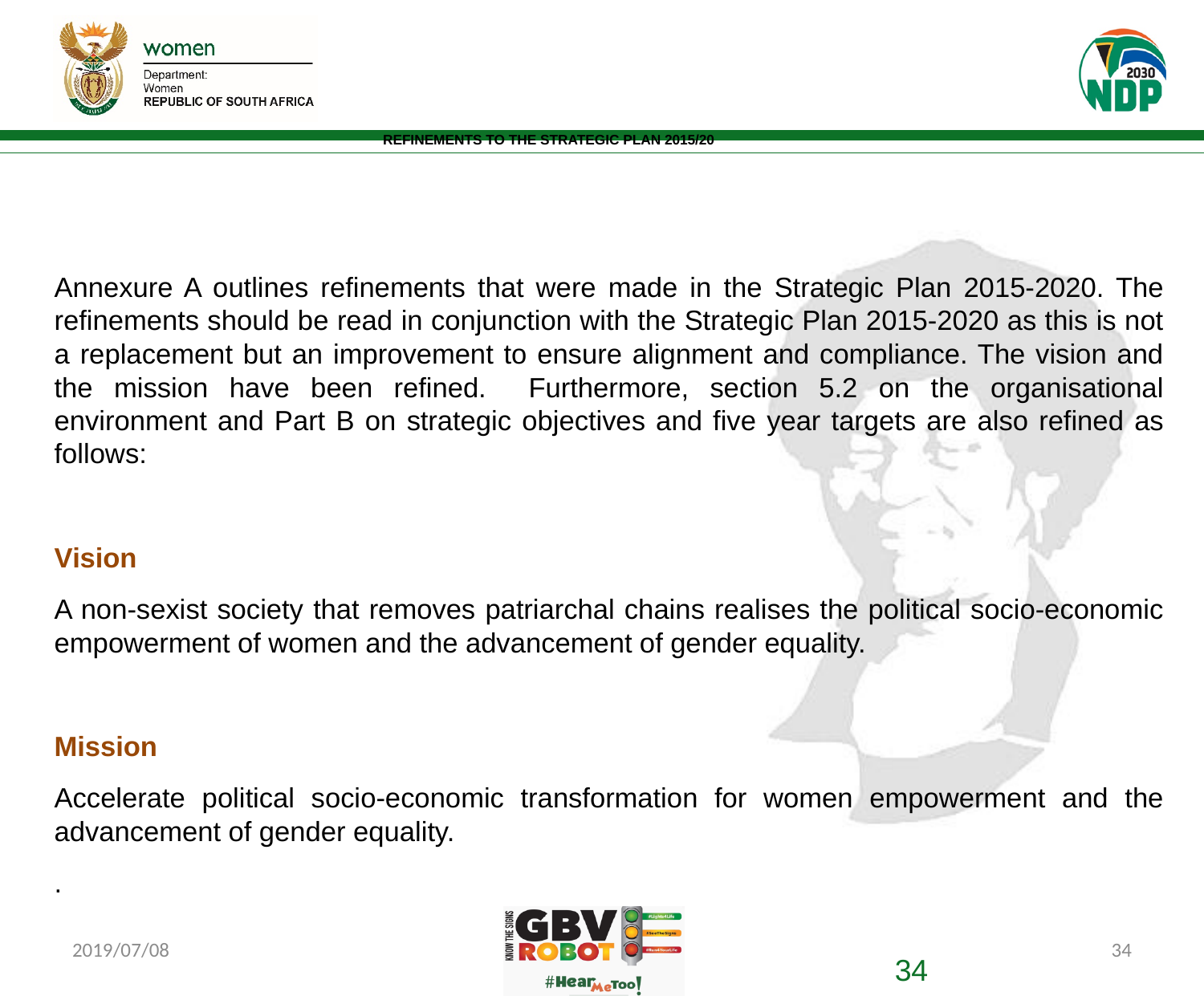

# REFINEMENTS TO THE STRATEGIC PLAN 2015/20
Annexure A outlines refinements that were made in the Strategic Plan 2015-2020. The refinements should be read in conjunction with the Strategic Plan 2015-2020 as this is not a replacement but an improvement to ensure alignment and compliance. The vision and the mission have been refined.  Furthermore, section 5.2 on the organisational environment and Part B on strategic objectives and five year targets are also refined as follows:

Vision
A non-sexist society that removes patriarchal chains realises the political socio-economic empowerment of women and the advancement of gender equality.

Mission
Accelerate political socio-economic transformation for women empowerment and the advancement of gender equality.
.
2019/07/08
34